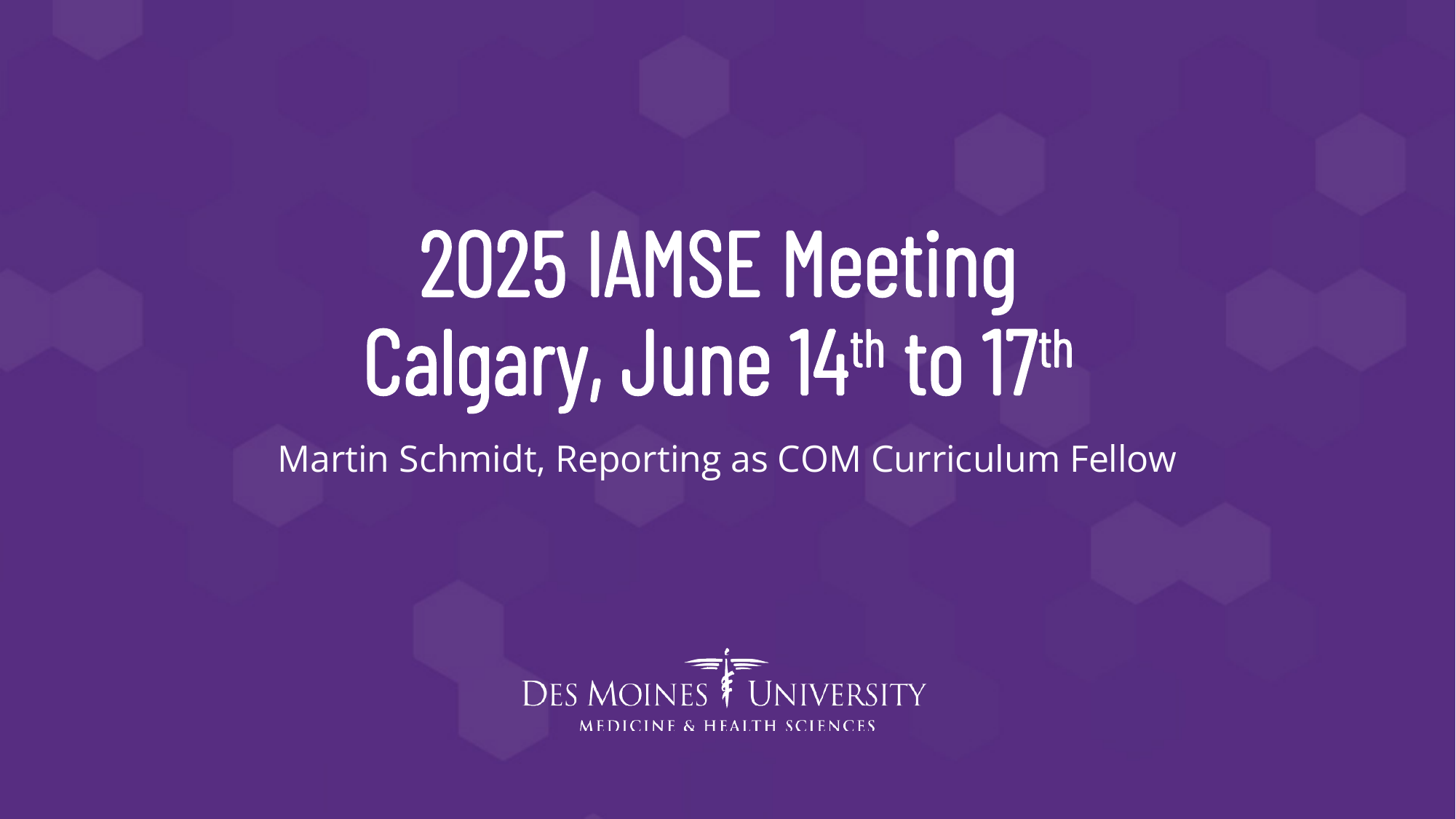

# 2025 IAMSE Meeting Calgary, June 14th to 17th
Martin Schmidt, Reporting as COM Curriculum Fellow